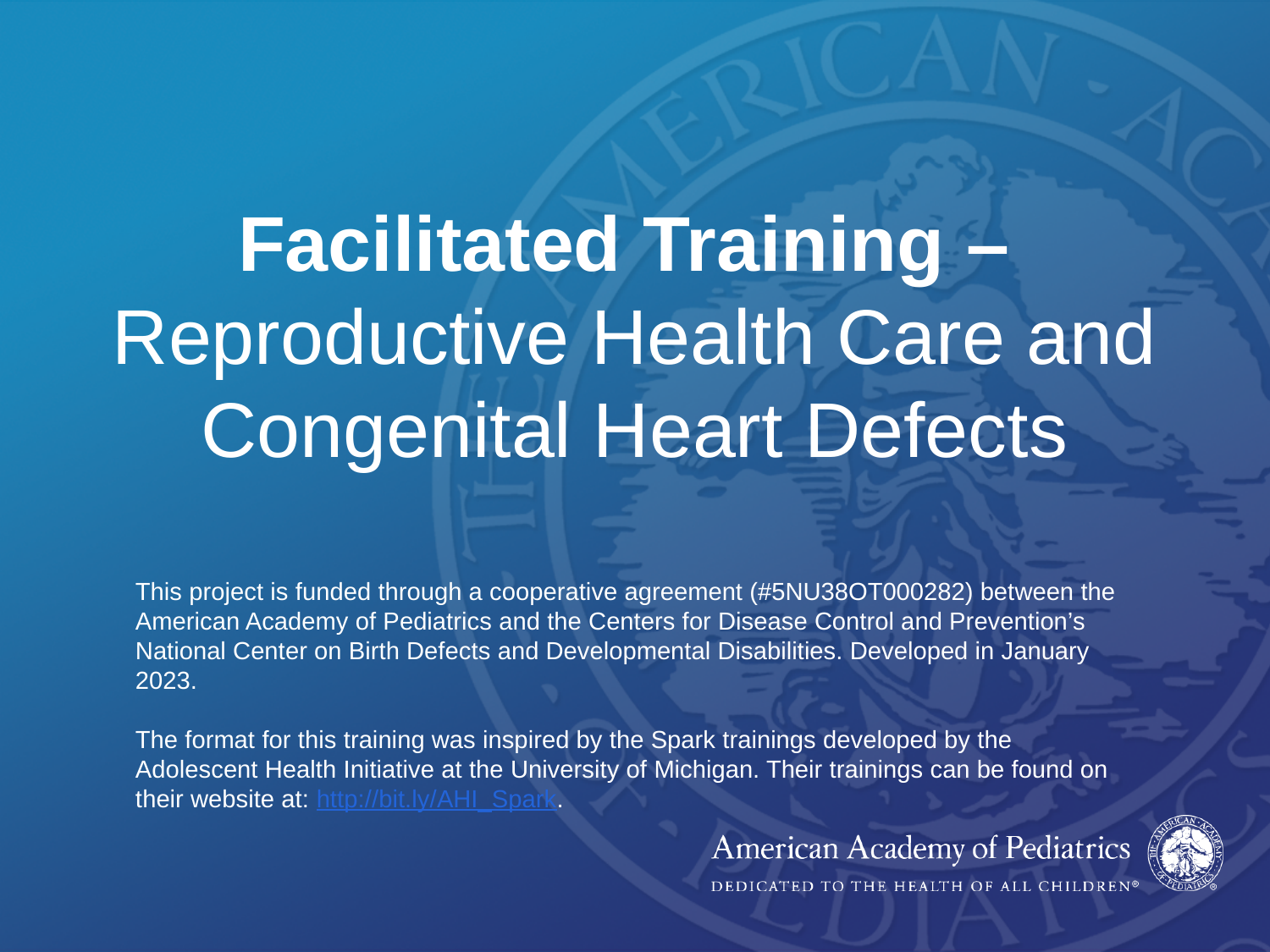

# Facilitated Training – Reproductive Health Care and Congenital Heart Defects
This project is funded through a cooperative agreement (#5NU38OT000282) between the American Academy of Pediatrics and the Centers for Disease Control and Prevention’s National Center on Birth Defects and Developmental Disabilities. Developed in January 2023.

The format for this training was inspired by the Spark trainings developed by the Adolescent Health Initiative at the University of Michigan. Their trainings can be found on their website at: http://bit.ly/AHI_Spark.